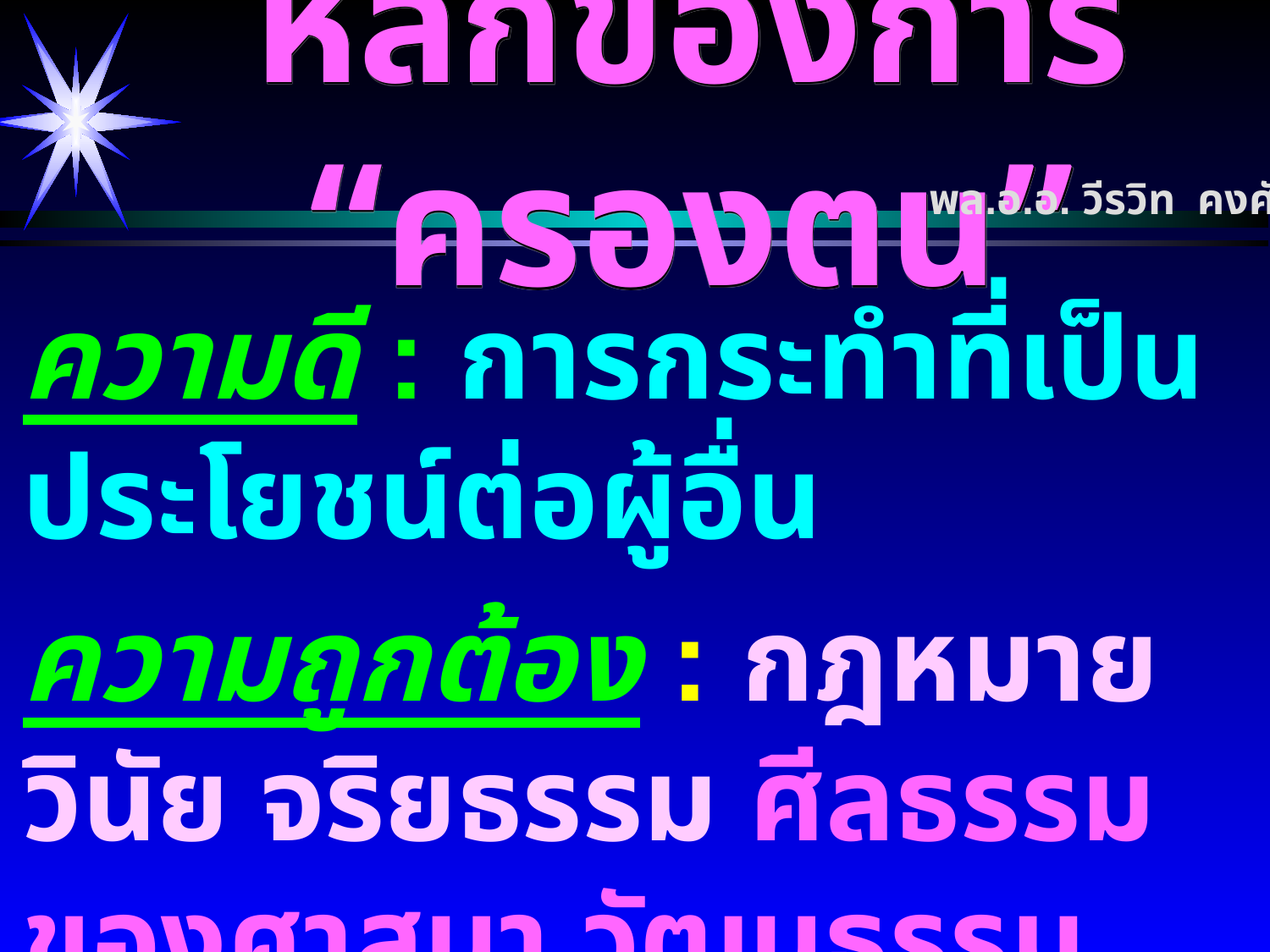

# หลักของการ “ครองตน”
พล.อ.อ. วีรวิท  คงศักดิ์
ความดี : การกระทำที่เป็นประโยชน์ต่อผู้อื่น
ความถูกต้อง : กฎหมาย วินัย จริยธรรม ศีลธรรมของศาสนา วัฒนธรรมของสังคม
ความเป็นธรรม : Equality/Justice